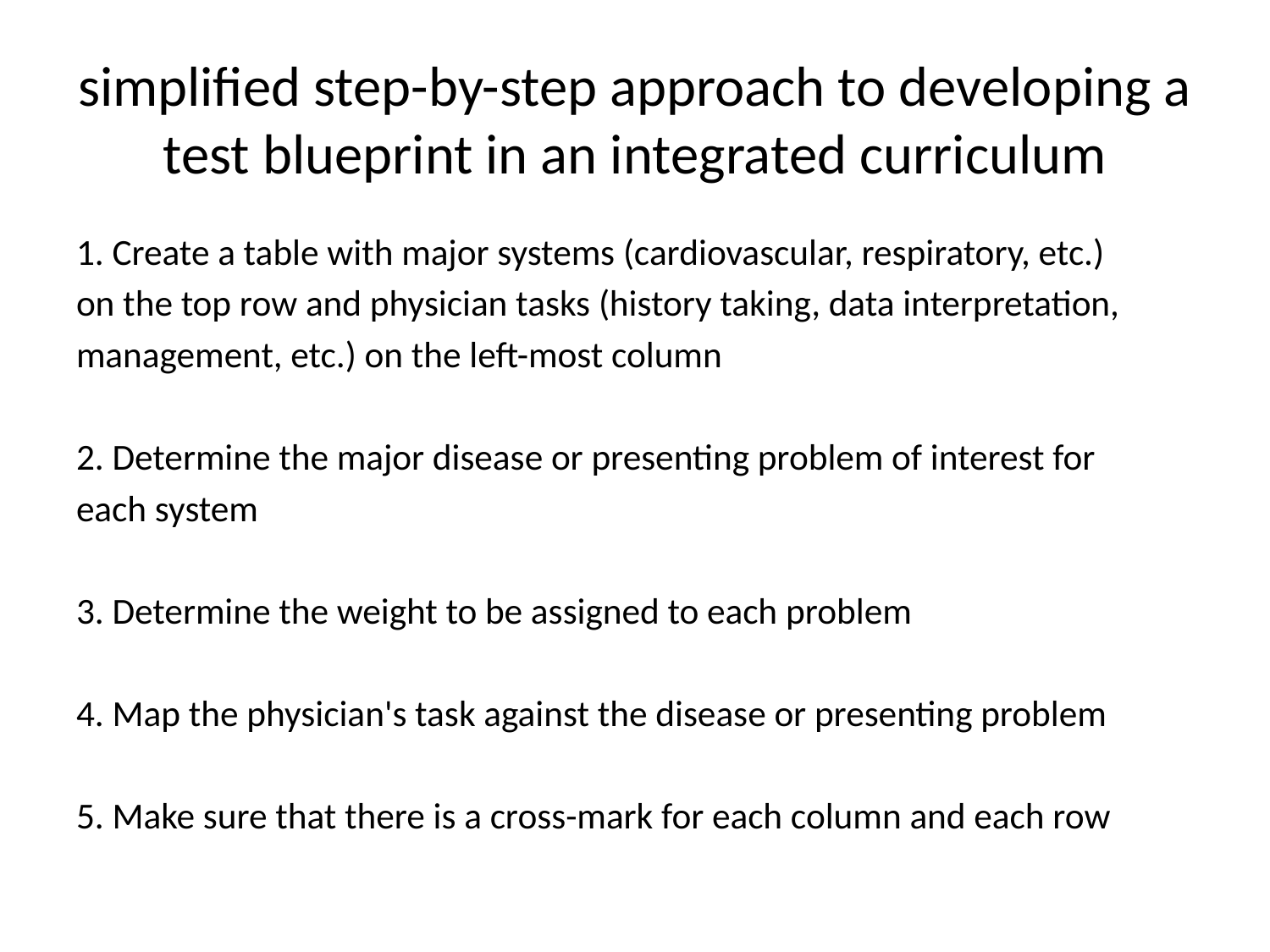

# simplified step-by-step approach to developing a test blueprint in an integrated curriculum
1. Create a table with major systems (cardiovascular, respiratory, etc.)
on the top row and physician tasks (history taking, data interpretation,
management, etc.) on the left-most column

2. Determine the major disease or presenting problem of interest for
each system

3. Determine the weight to be assigned to each problem

4. Map the physician's task against the disease or presenting problem

5. Make sure that there is a cross-mark for each column and each row